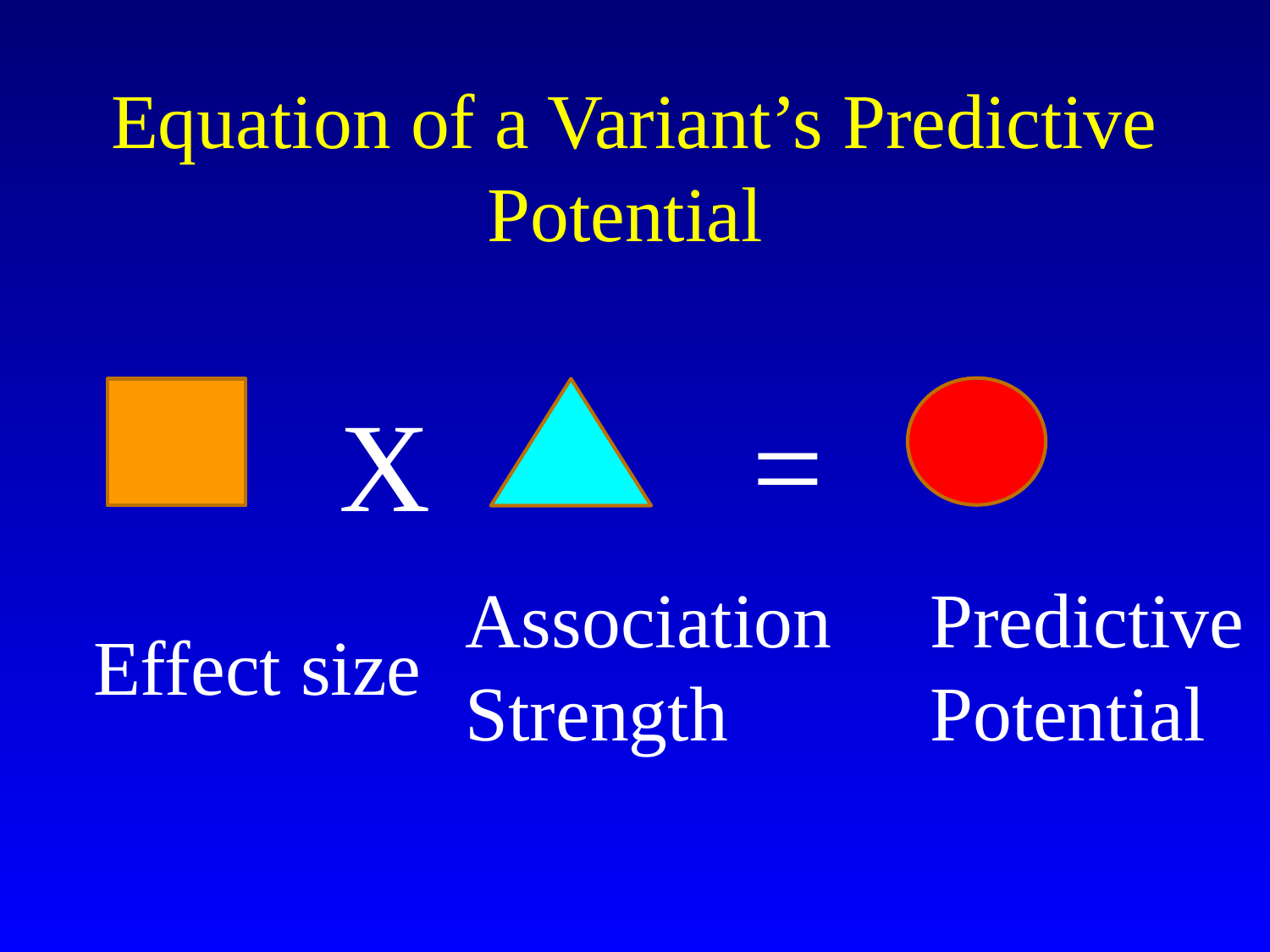

# Equation of a Variant’s Predictive Potential
=

X

Association
Strength
Predictive
Potential
Effect size